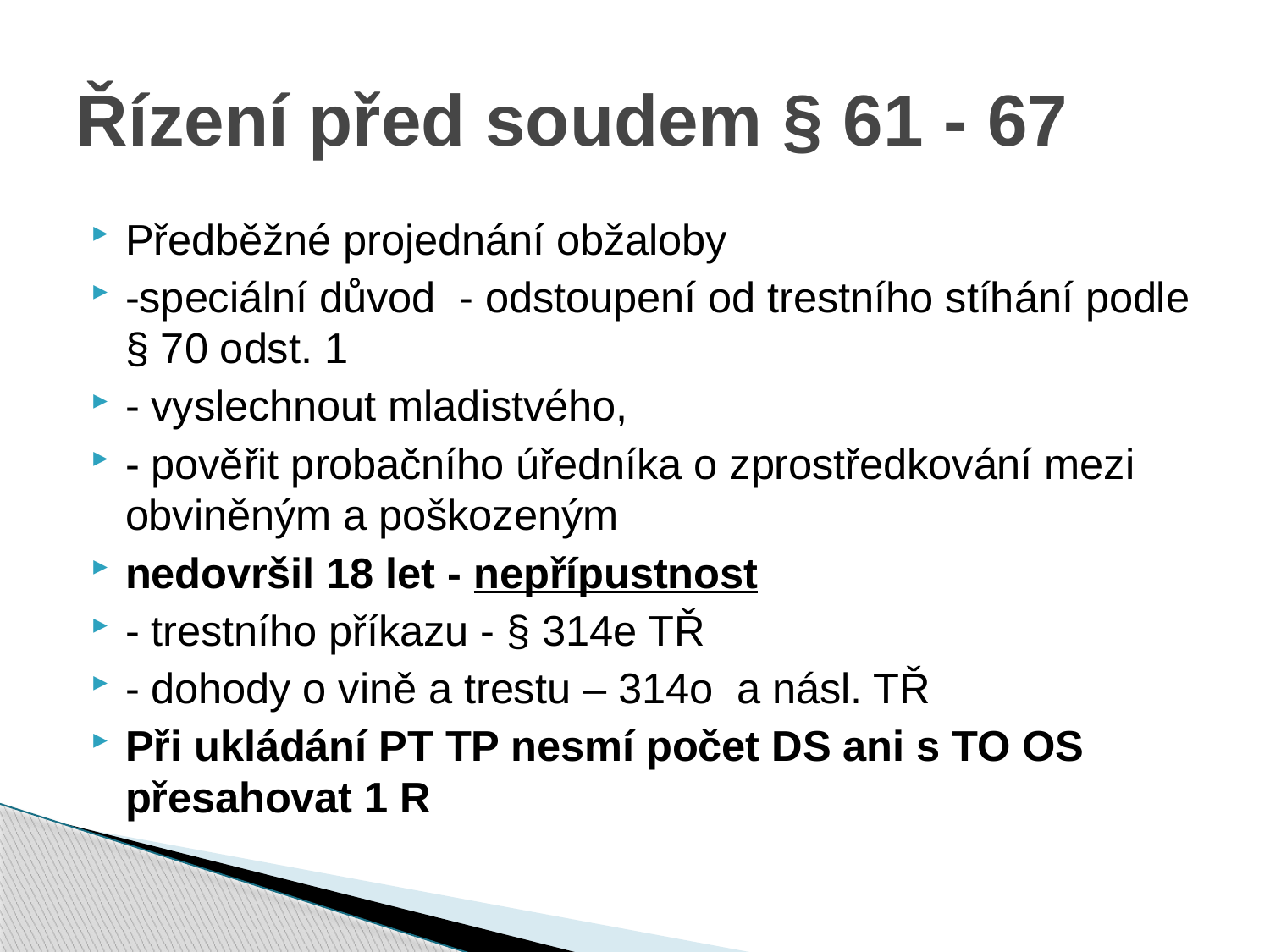

# Řízení před soudem § 61 - 67
Předběžné projednání obžaloby
-speciální důvod  - odstoupení od trestního stíhání podle § 70 odst. 1
- vyslechnout mladistvého,
- pověřit probačního úředníka o zprostředkování mezi obviněným a poškozeným
nedovršil 18 let - nepřípustnost
- trestního příkazu - § 314e TŘ
- dohody o vině a trestu – 314o  a násl. TŘ
Při ukládání PT TP nesmí počet DS ani s TO OS přesahovat 1 R